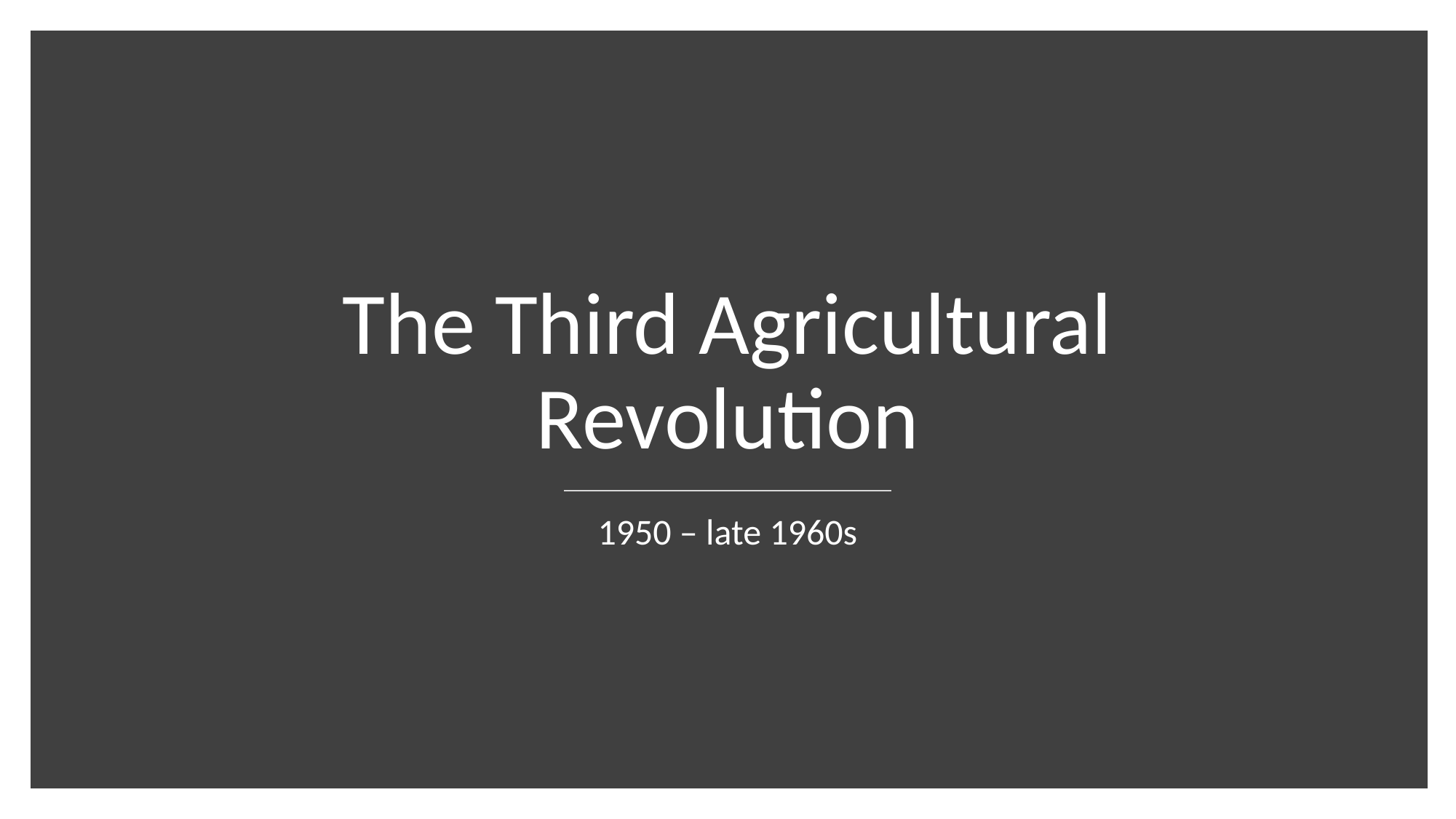

# The Third Agricultural Revolution
1950 – late 1960s